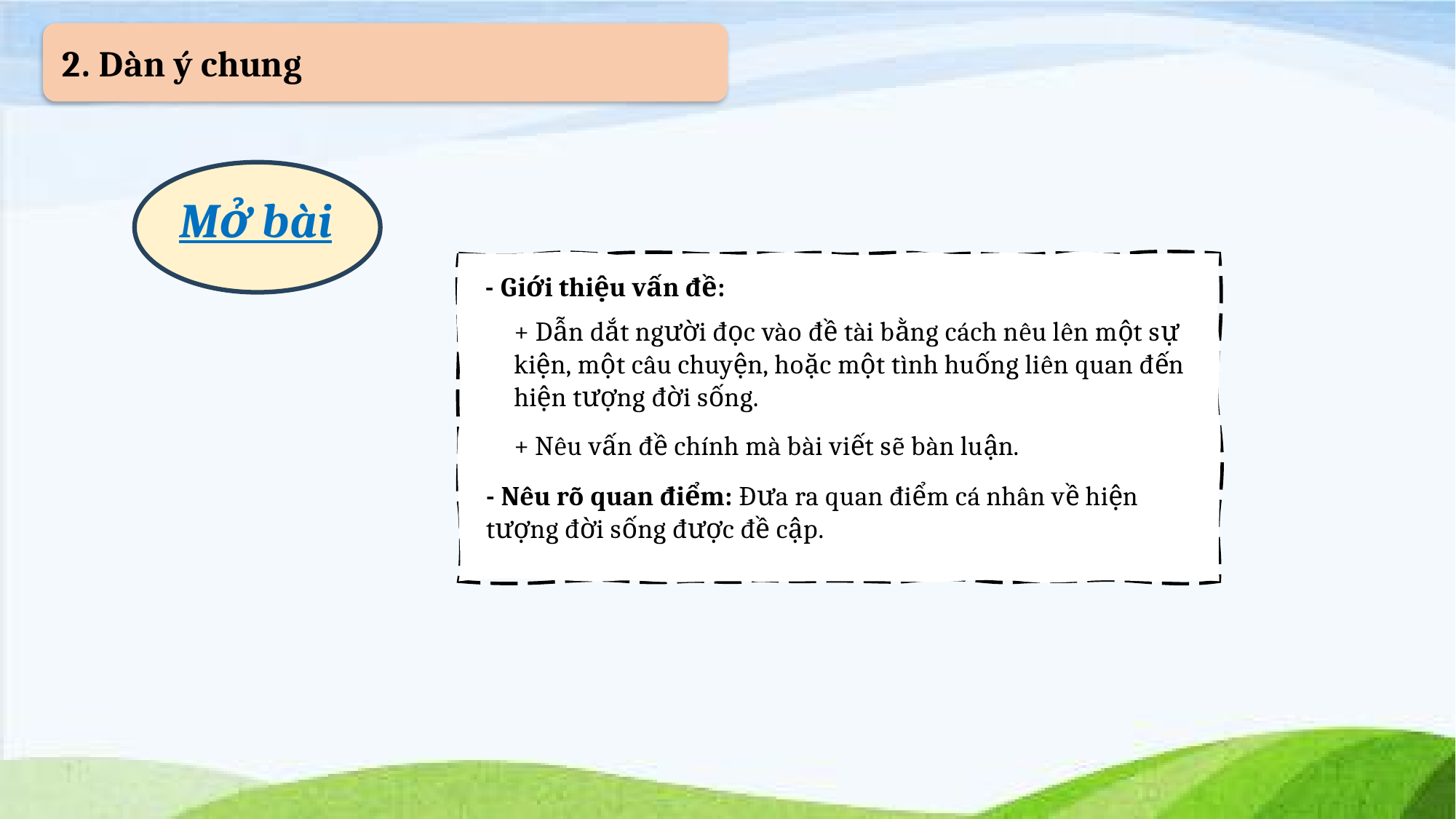

2. Dàn ý chung

Mở bài

- Giới thiệu vấn đề:
+ Dẫn dắt người đọc vào đề tài bằng cách nêu lên một sự kiện, một câu chuyện, hoặc một tình huống liên quan đến hiện tượng đời sống.
+ Nêu vấn đề chính mà bài viết sẽ bàn luận.
- Nêu rõ quan điểm: Đưa ra quan điểm cá nhân về hiện tượng đời sống được đề cập.